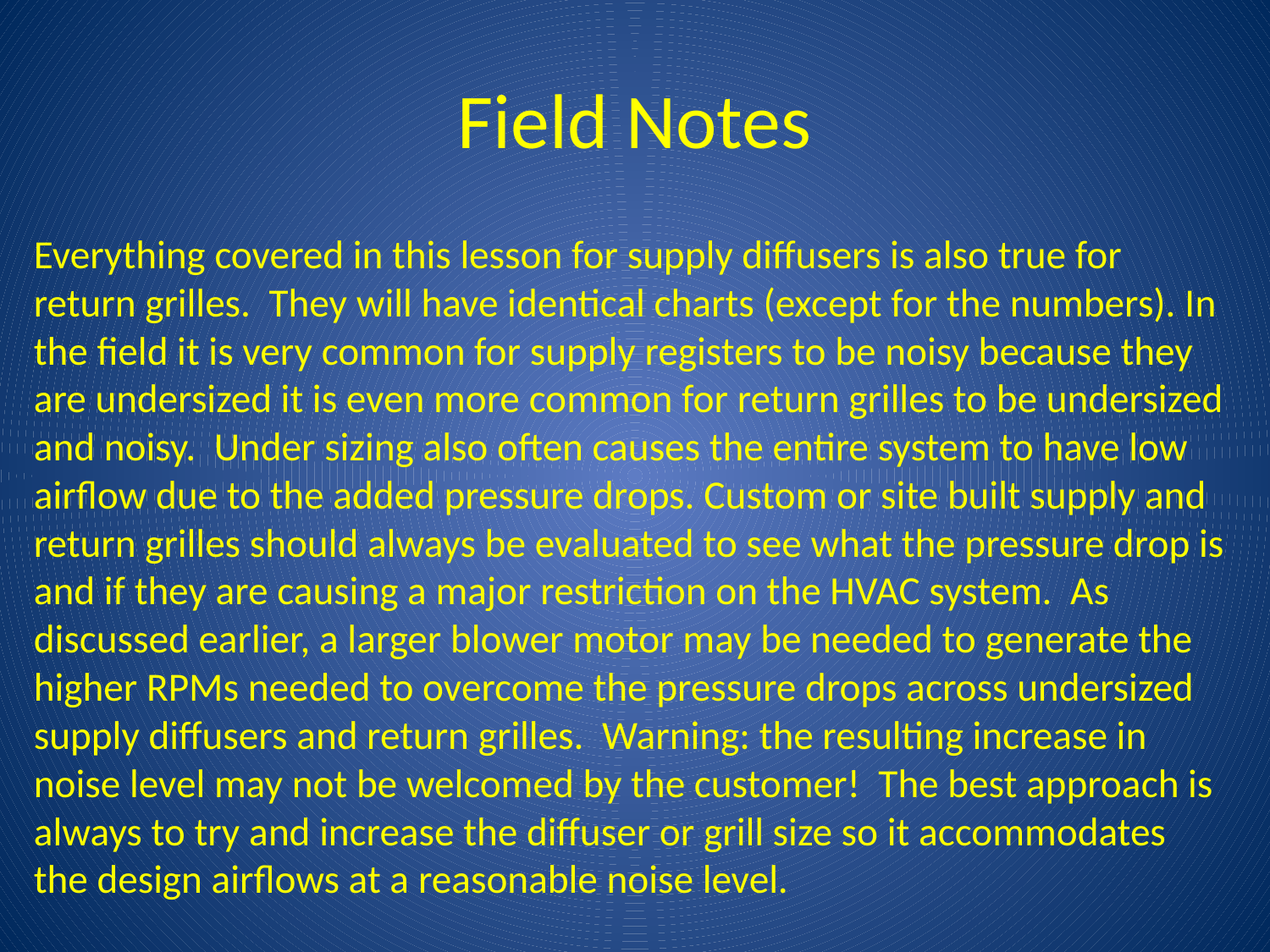

# Field Notes
Everything covered in this lesson for supply diffusers is also true for return grilles.  They will have identical charts (except for the numbers). In the field it is very common for supply registers to be noisy because they are undersized it is even more common for return grilles to be undersized and noisy.  Under sizing also often causes the entire system to have low airflow due to the added pressure drops. Custom or site built supply and return grilles should always be evaluated to see what the pressure drop is and if they are causing a major restriction on the HVAC system.  As discussed earlier, a larger blower motor may be needed to generate the higher RPMs needed to overcome the pressure drops across undersized supply diffusers and return grilles.  Warning: the resulting increase in noise level may not be welcomed by the customer!  The best approach is always to try and increase the diffuser or grill size so it accommodates the design airflows at a reasonable noise level.